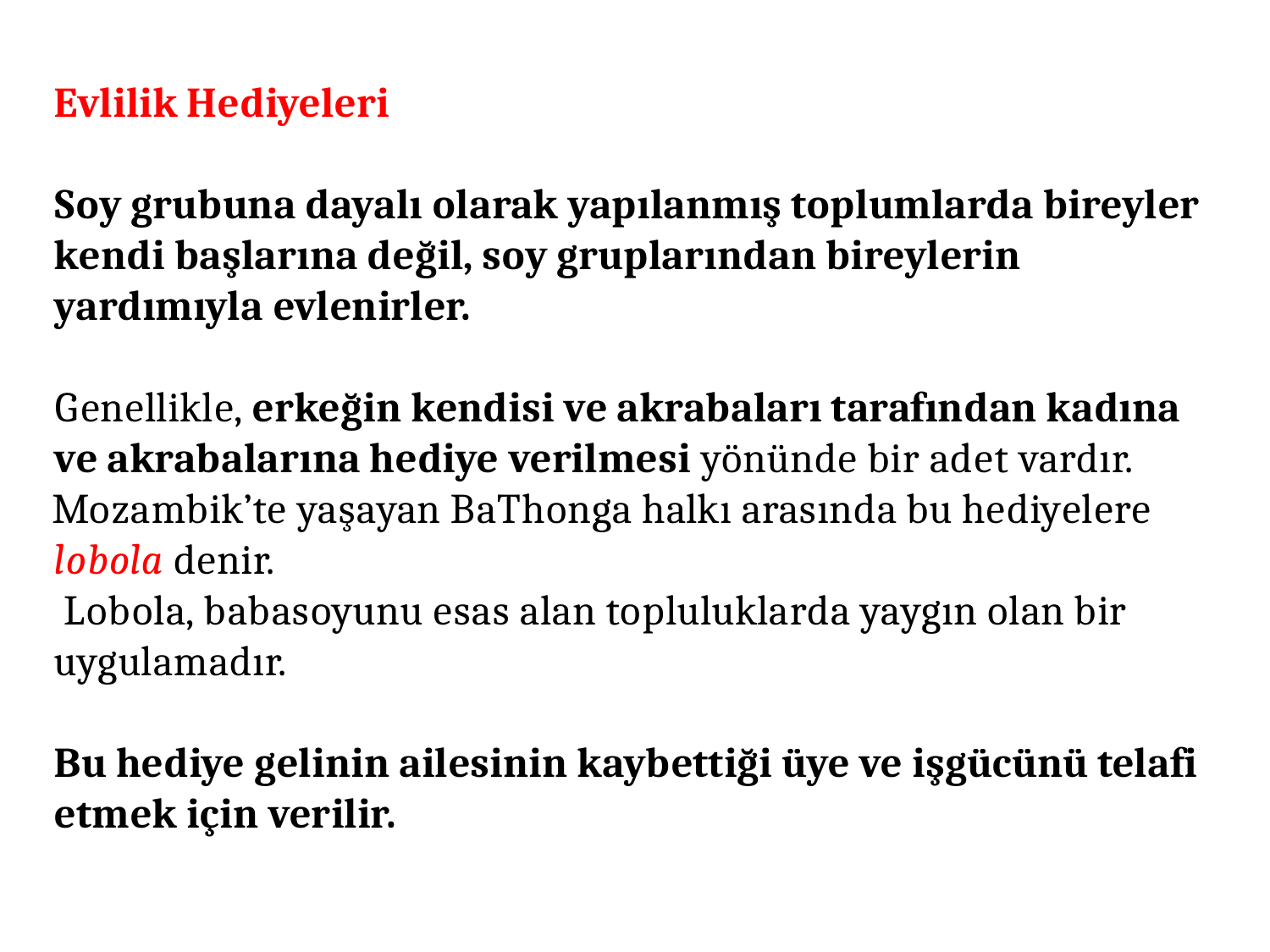

Evlilik Hediyeleri

Soy grubuna dayalı olarak yapılanmış toplumlarda bireyler kendi başlarına değil, soy gruplarından bireylerin yardımıyla evlenirler.

Genellikle, erkeğin kendisi ve akrabaları tarafından kadına ve akrabalarına hediye verilmesi yönünde bir adet vardır. Mozambik’te yaşayan BaThonga halkı arasında bu hediyelere lobola denir.
 Lobola, babasoyunu esas alan topluluklarda yaygın olan bir uygulamadır.

Bu hediye gelinin ailesinin kaybettiği üye ve işgücünü telafi etmek için verilir.